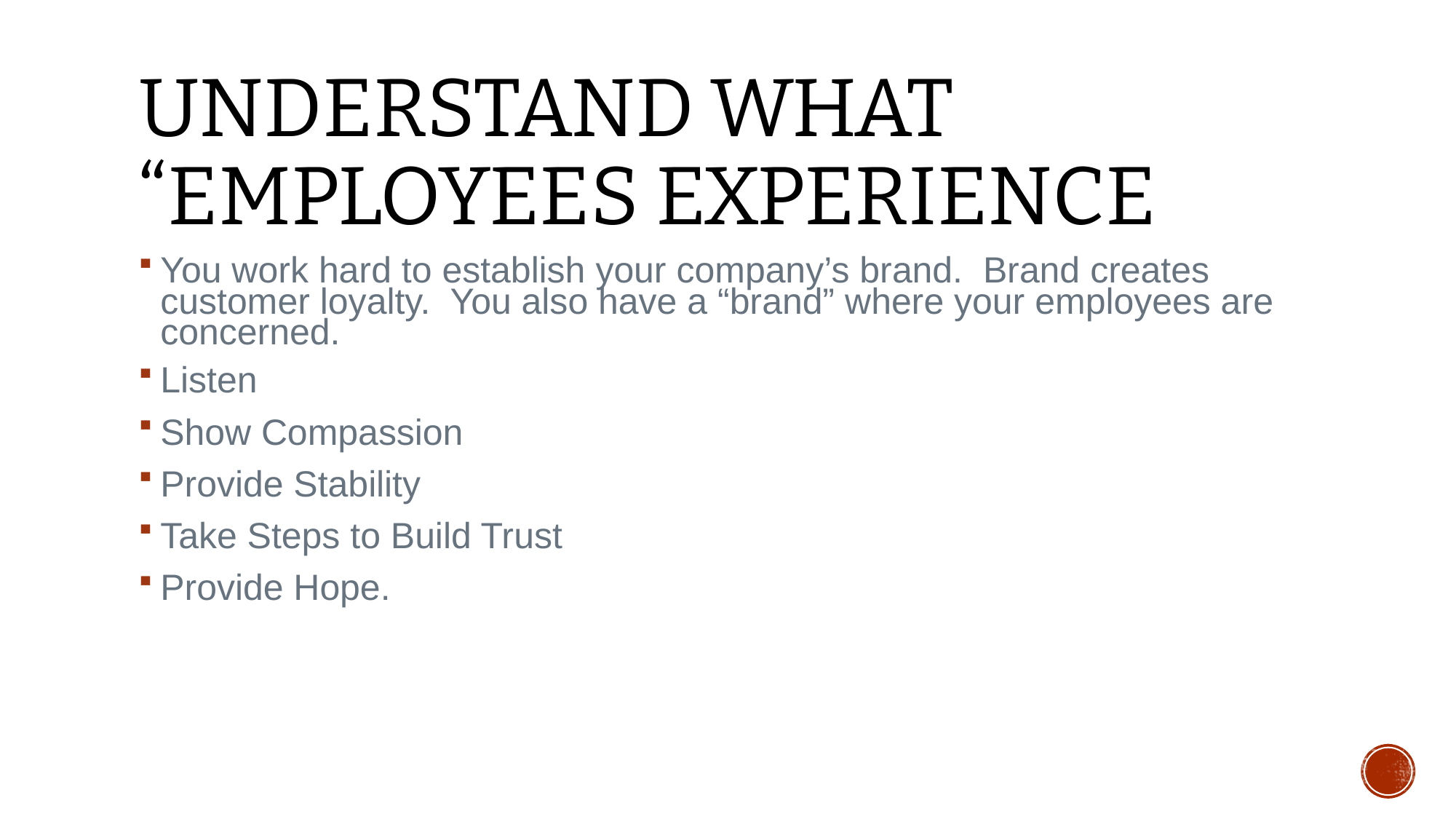

# Understand what “Employees Experience
You work hard to establish your company’s brand.  Brand creates customer loyalty.  You also have a “brand” where your employees are concerned.
Listen
Show Compassion
Provide Stability
Take Steps to Build Trust
Provide Hope.